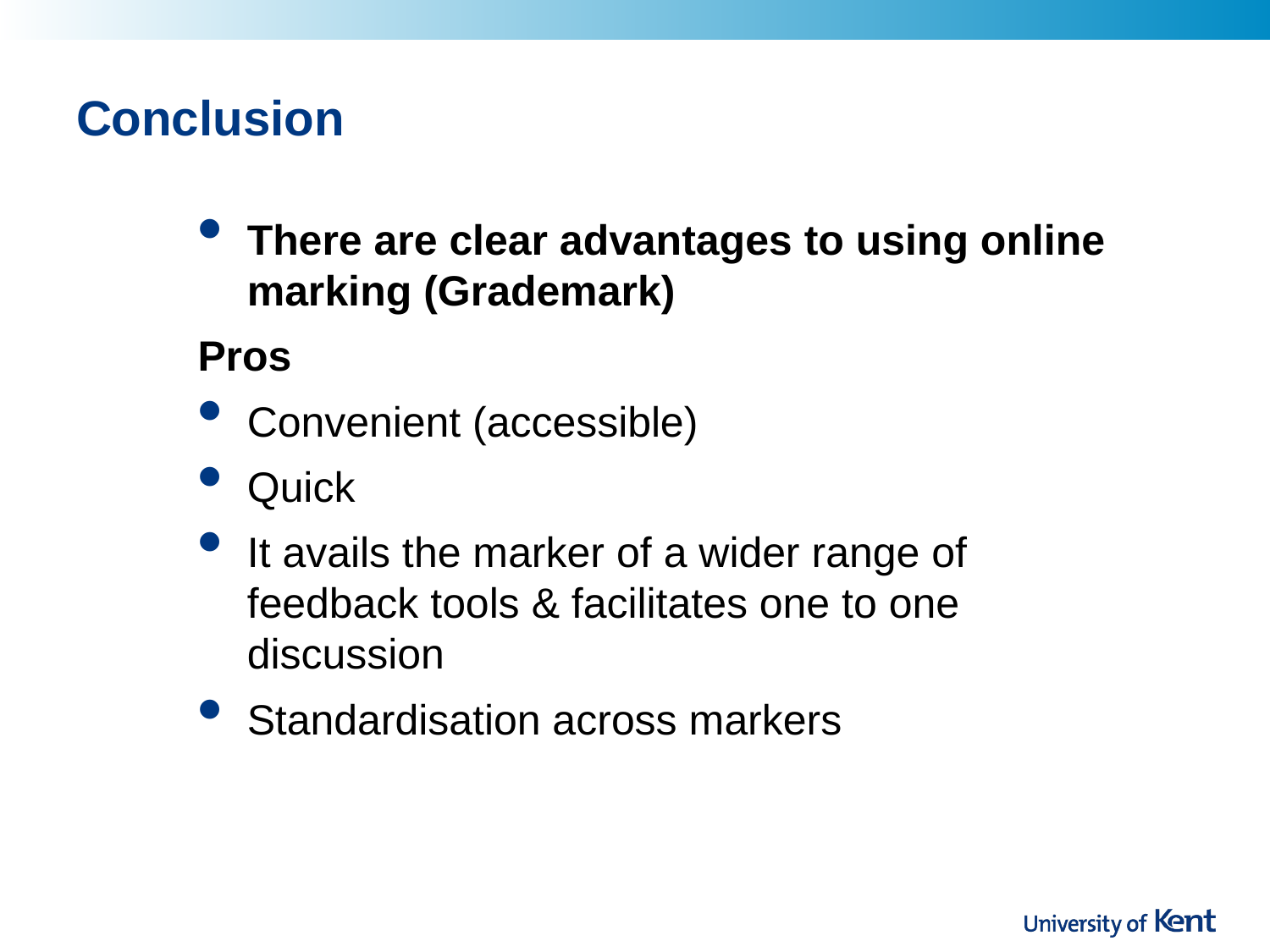

# Conclusion
There are clear advantages to using online marking (Grademark)
Pros
Convenient (accessible)
Quick
It avails the marker of a wider range of feedback tools & facilitates one to one discussion
Standardisation across markers